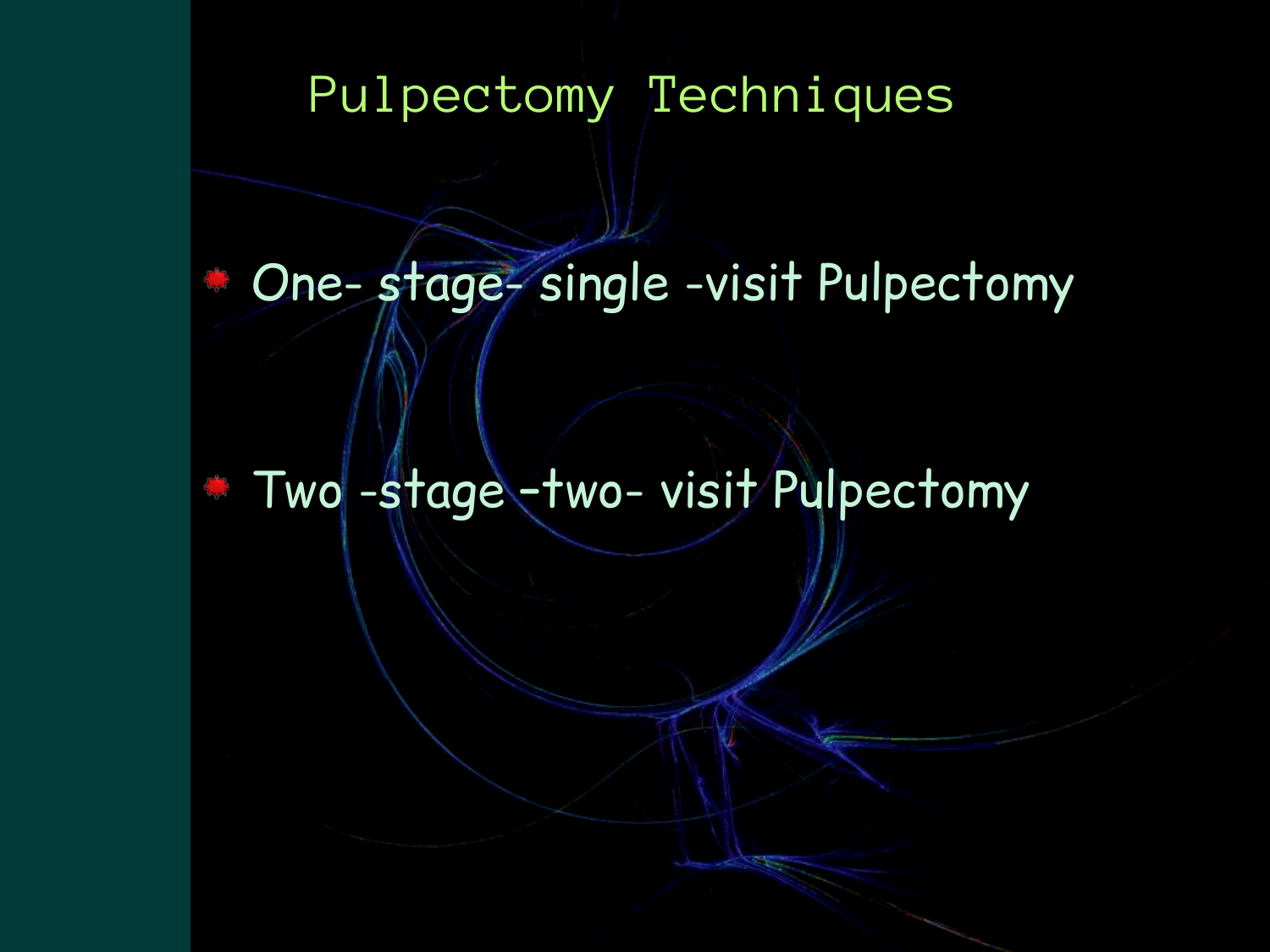

# Pulpectomy Techniques

One- stage- single -visit Pulpectomy

Two -stage –two- visit Pulpectomy